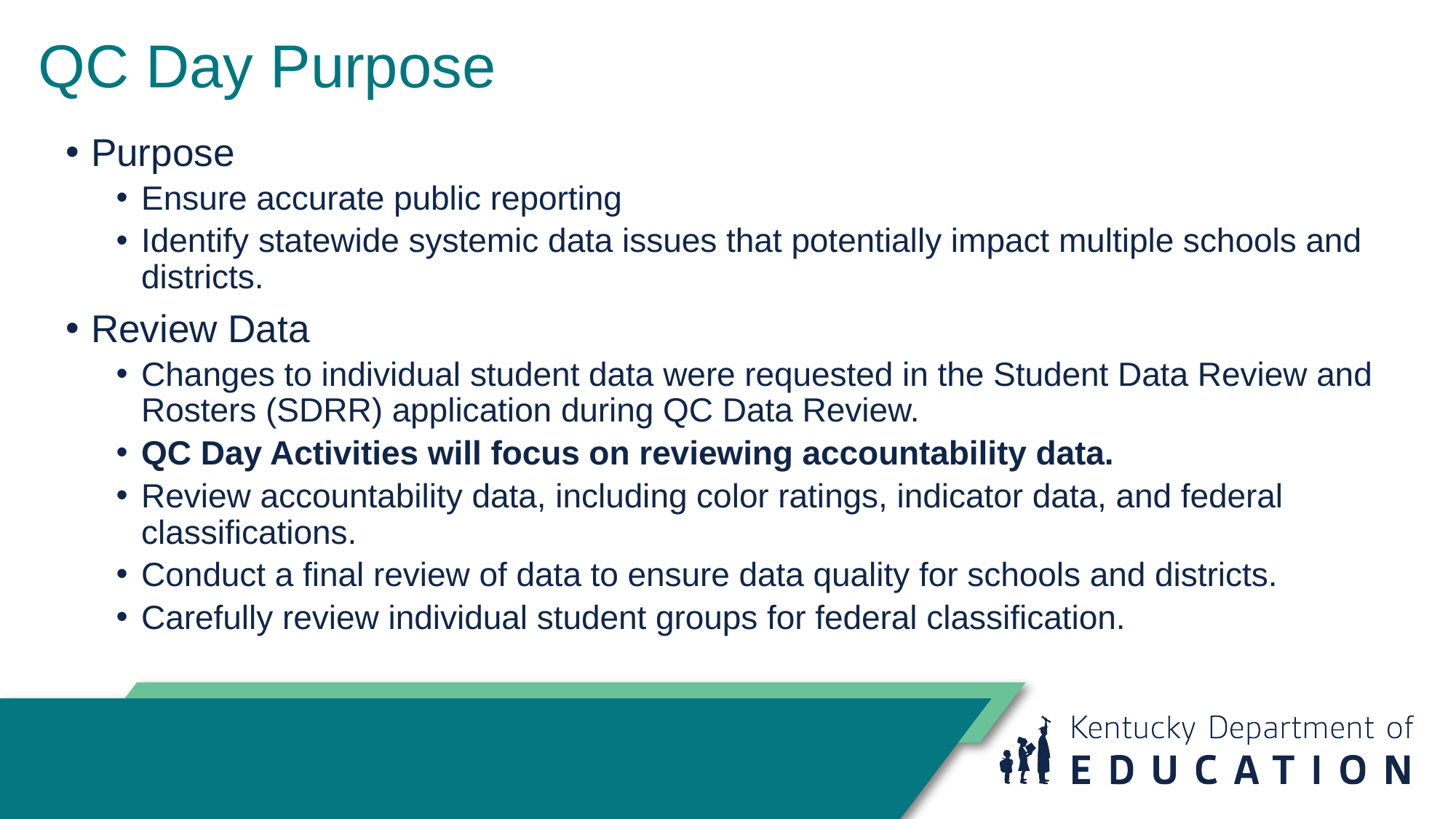

# QC Day Purpose
Purpose​
Ensure accurate public reporting​
Identify statewide systemic data issues that potentially impact multiple schools and districts. ​
Review Data​
Changes to individual student data were requested in the Student Data Review and Rosters (SDRR) application during QC Data Review.
QC Day Activities will focus on reviewing accountability data.
Review accountability data, including color ratings, indicator data, and federal classifications.
Conduct a final review of data to ensure data quality for schools and districts.​
Carefully review individual student groups for federal classification.